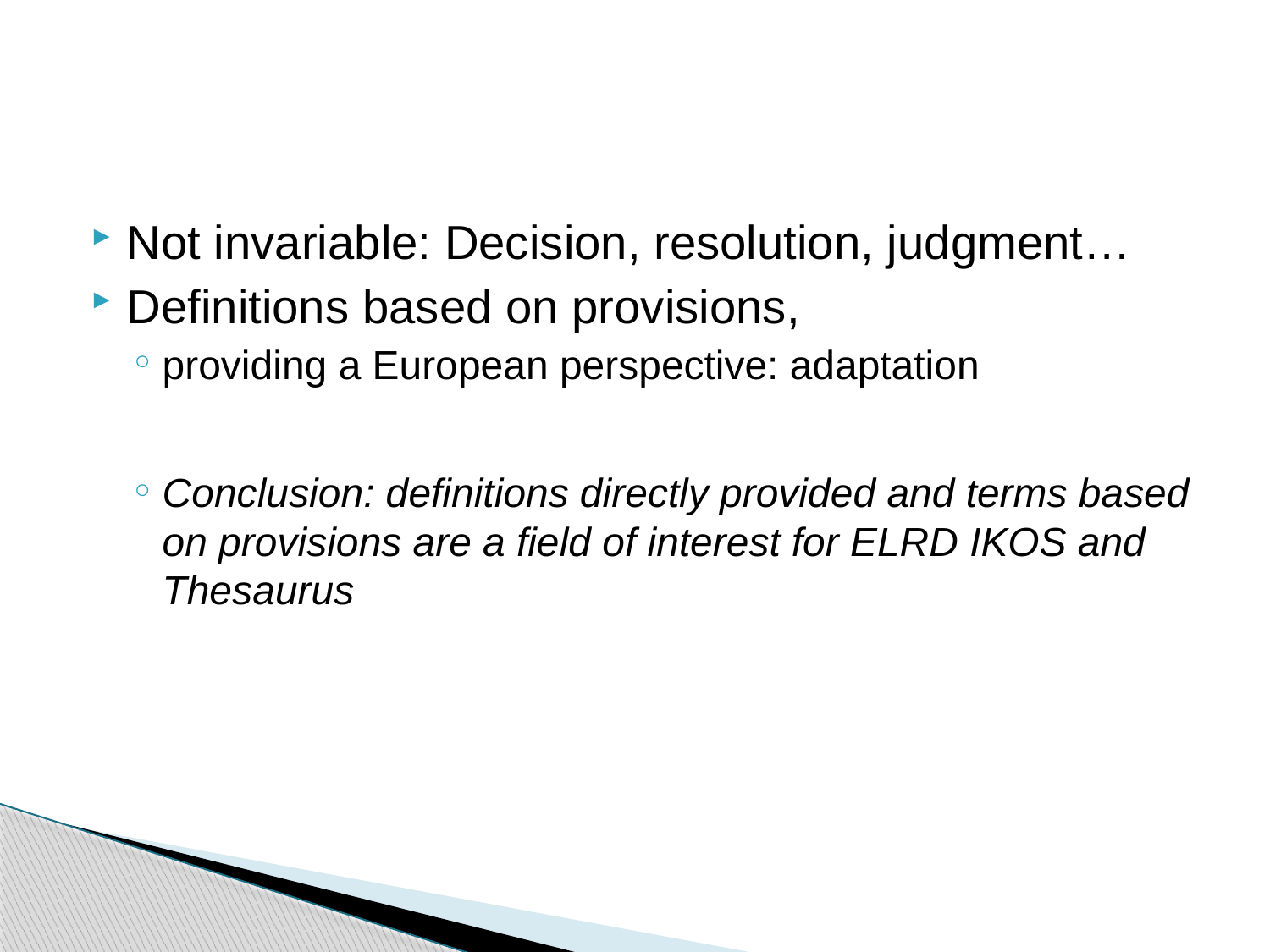

#
Not invariable: Decision, resolution, judgment…
Definitions based on provisions,
providing a European perspective: adaptation

Conclusion: definitions directly provided and terms based on provisions are a field of interest for ELRD IKOS and Thesaurus